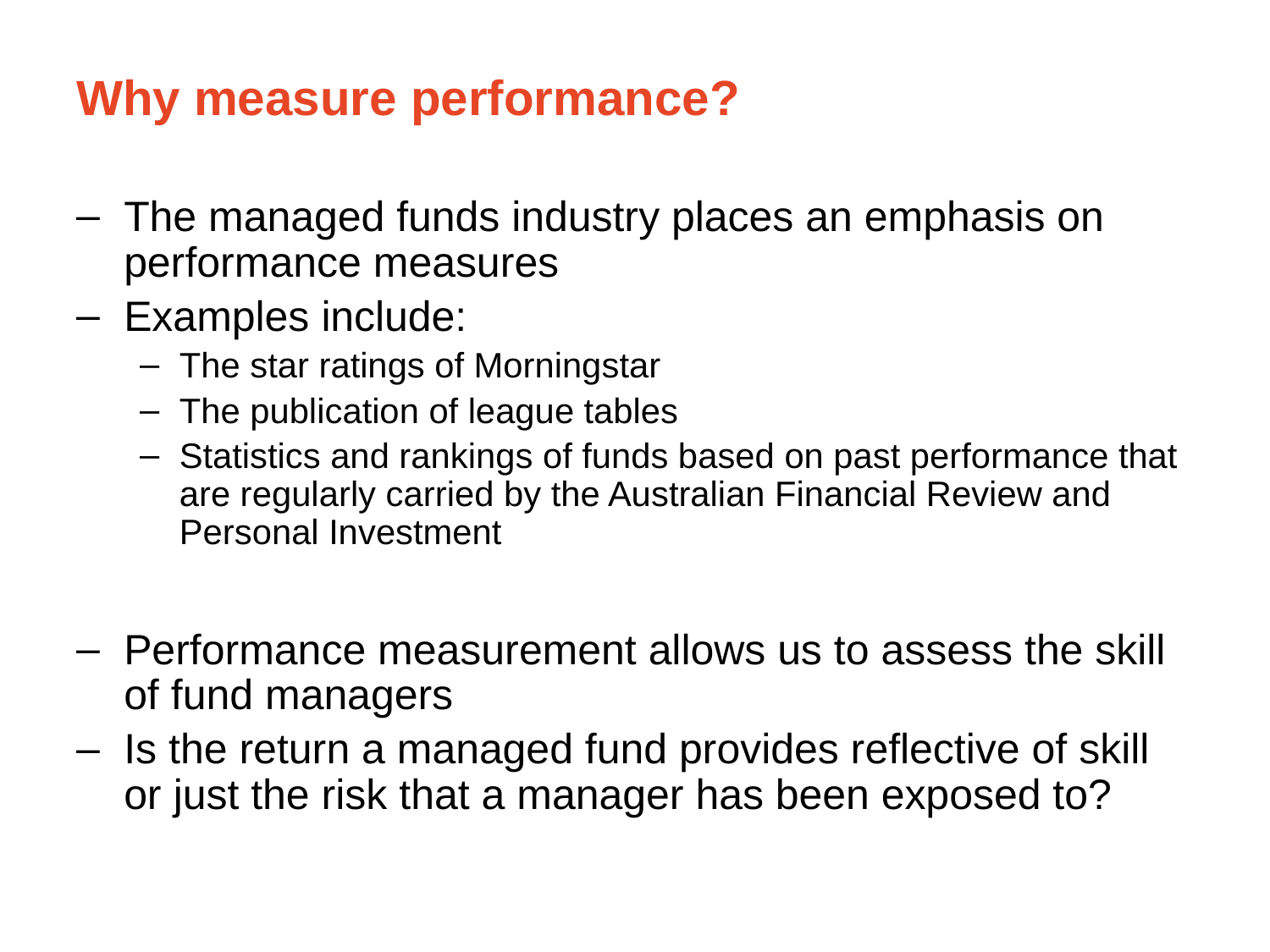

# Why measure performance?
The managed funds industry places an emphasis on performance measures
Examples include:
The star ratings of Morningstar
The publication of league tables
Statistics and rankings of funds based on past performance that are regularly carried by the Australian Financial Review and Personal Investment

Performance measurement allows us to assess the skill of fund managers
Is the return a managed fund provides reflective of skill or just the risk that a manager has been exposed to?